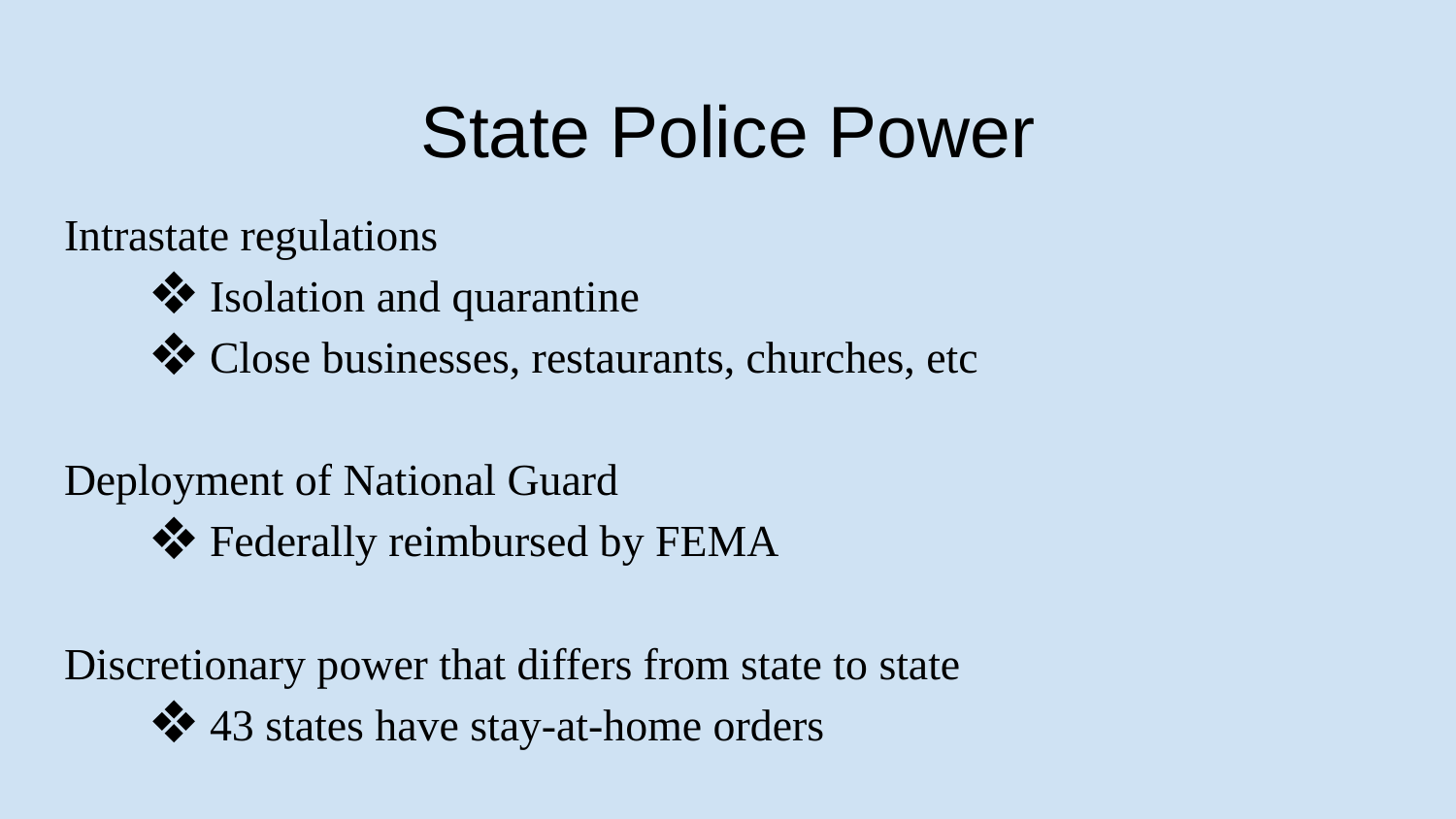

# State Police Power

Intrastate regulations
Isolation and quarantine
Close businesses, restaurants, churches, etc

Deployment of National Guard
Federally reimbursed by FEMA

Discretionary power that differs from state to state
43 states have stay-at-home orders